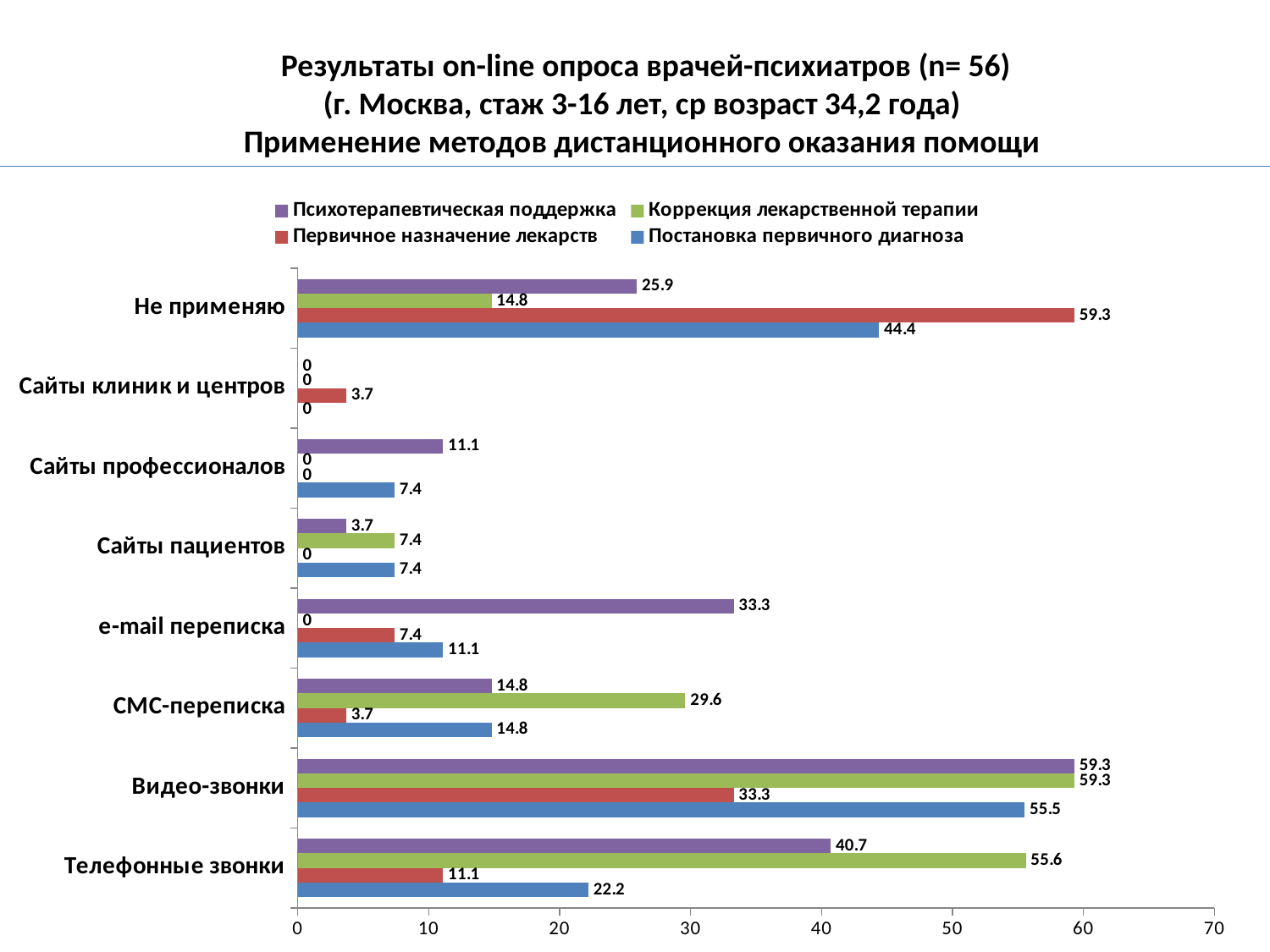

# Результаты on-line опроса врачей-психиатров (n= 56) (г. Москва, стаж 3-16 лет, ср возраст 34,2 года) Применение методов дистанционного оказания помощи

### Chart

| Category | Постановка первичного диагноза | Первичное назначение лекарств | Коррекция лекарственной терапии | Психотерапевтическая поддержка |
|---|---|---|---|---|
| Телефонные звонки | 22.2 | 11.1 | 55.6 | 40.7 |
| Видео-звонки | 55.5 | 33.3 | 59.3 | 59.3 |
| СМС-переписка | 14.8 | 3.7 | 29.6 | 14.8 |
| e-mail переписка | 11.1 | 7.4 | 0.0 | 33.3 |
| Сайты пациентов | 7.4 | 0.0 | 7.4 | 3.7 |
| Сайты профессионалов | 7.4 | 0.0 | 0.0 | 11.1 |
| Сайты клиник и центров | 0.0 | 3.7 | 0.0 | 0.0 |
| Не применяю | 44.4 | 59.3 | 14.8 | 25.9 |